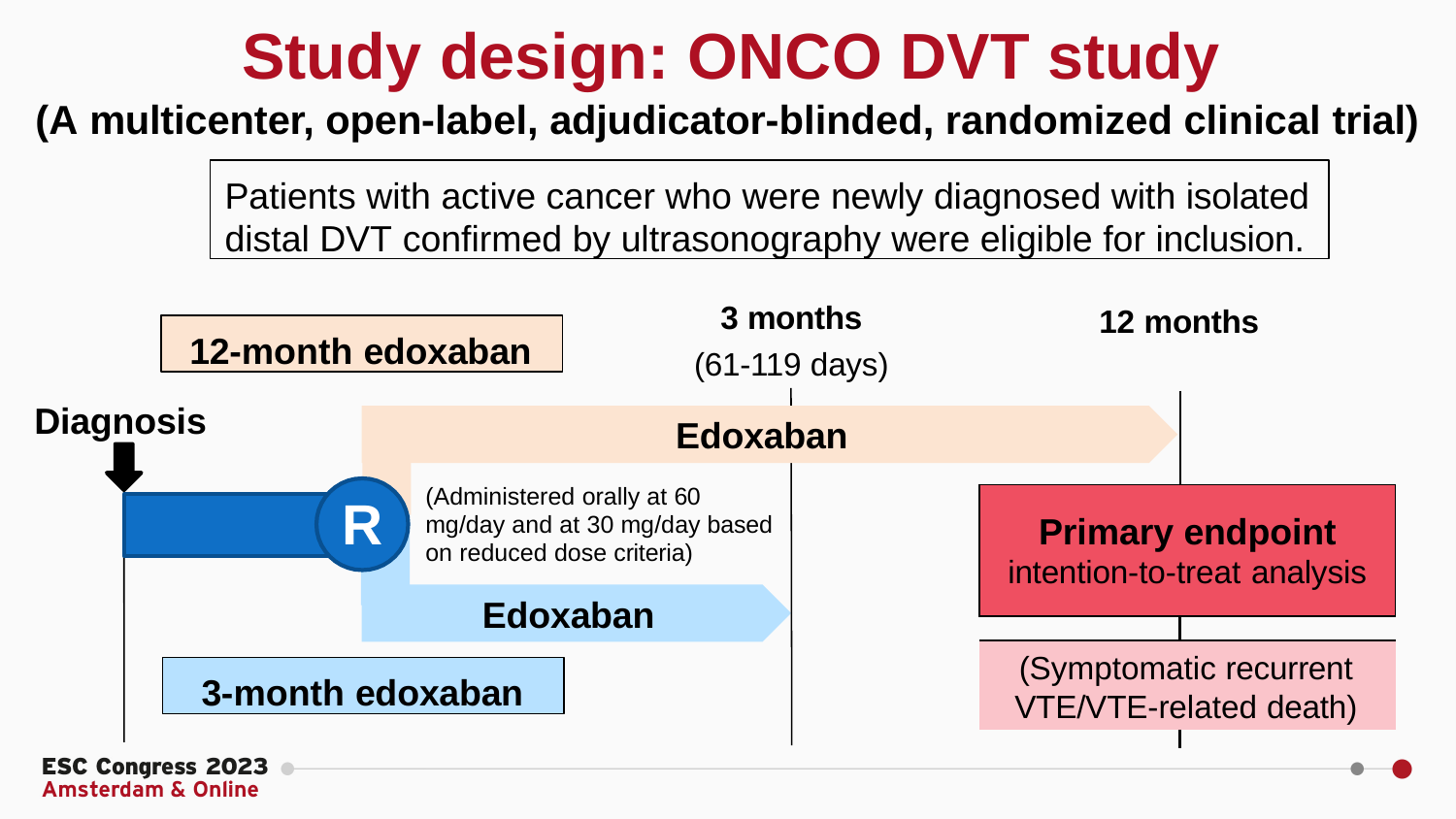

# Study design: ONCO DVT study
(A multicenter, open-label, adjudicator-blinded, randomized clinical trial)
Patients with active cancer who were newly diagnosed with isolated distal DVT confirmed by ultrasonography were eligible for inclusion.
3 months
(61-119 days)
12 months
12-month edoxaban

Diagnosis
Edoxaban

(Administered orally at 60 mg/day and at 30 mg/day based on reduced dose criteria)
| Primary endpoint intention-to-treat analysis |  |
| --- | --- |
|  |  |
| (Symptomatic recurrent VTE/VTE-related death) |  |
|  |  |
R

Edoxaban
3-month edoxaban